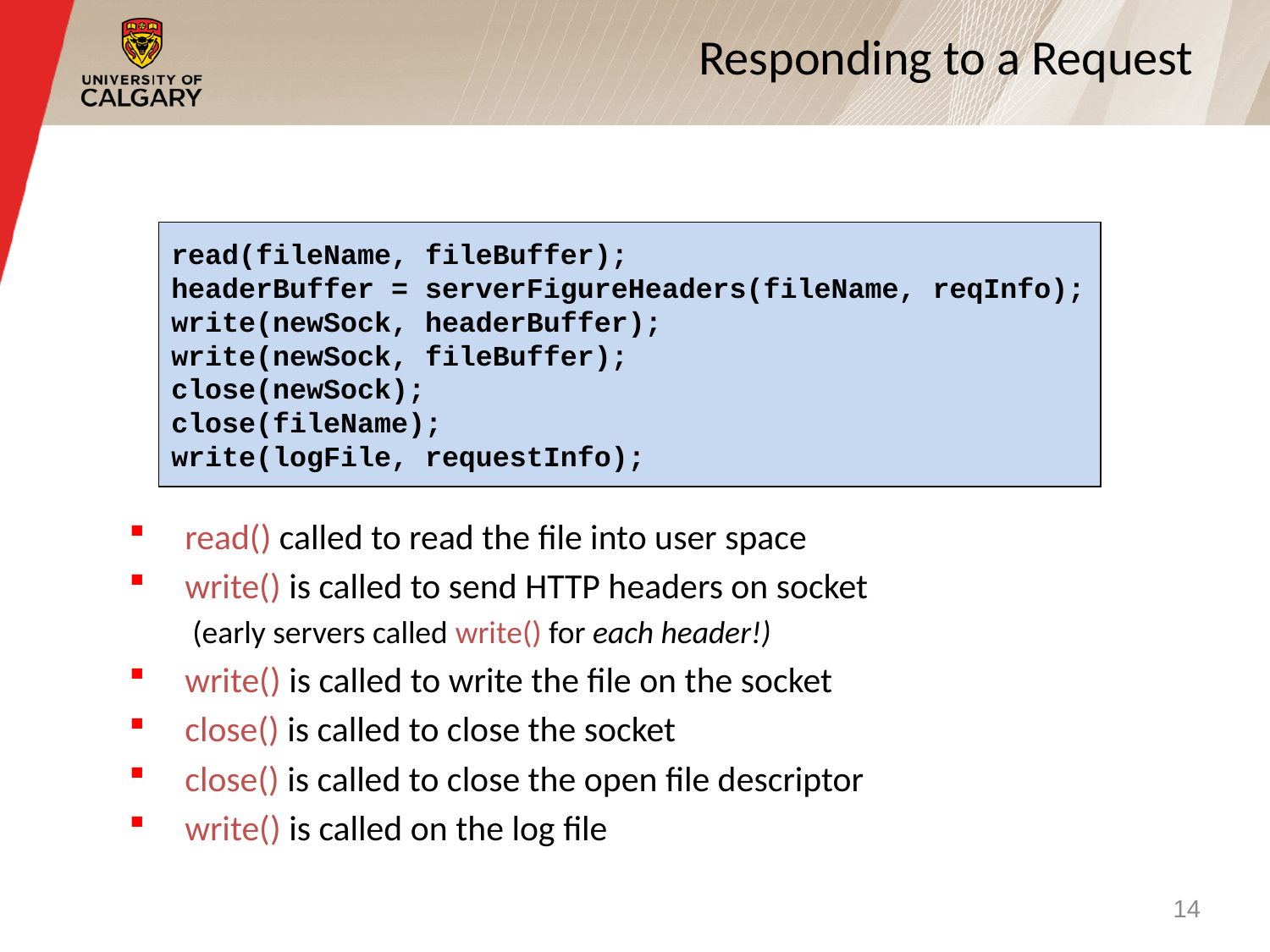

# Responding to a Request
read(fileName, fileBuffer);
headerBuffer = serverFigureHeaders(fileName, reqInfo);
write(newSock, headerBuffer);
write(newSock, fileBuffer);
close(newSock);
close(fileName);
write(logFile, requestInfo);
 read() called to read the file into user space
 write() is called to send HTTP headers on socket
(early servers called write() for each header!)
 write() is called to write the file on the socket
 close() is called to close the socket
 close() is called to close the open file descriptor
 write() is called on the log file
14